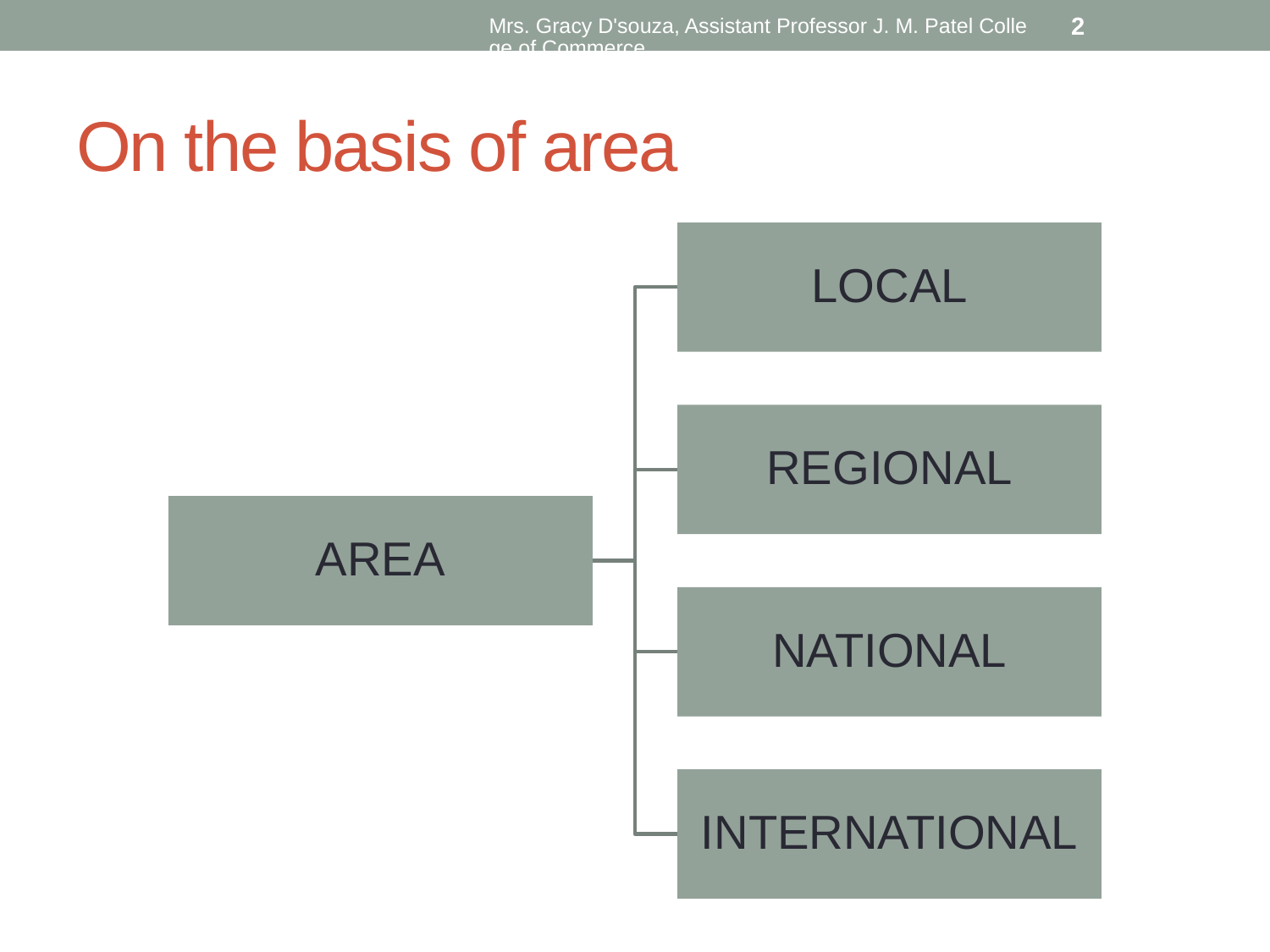

Mrs. Gracy D'souza, Assistant Professor J. M. Patel College of Commerce
2
# On the basis of area
AREA
LOCAL
REGIONAL
NATIONAL
INTERNATIONAL